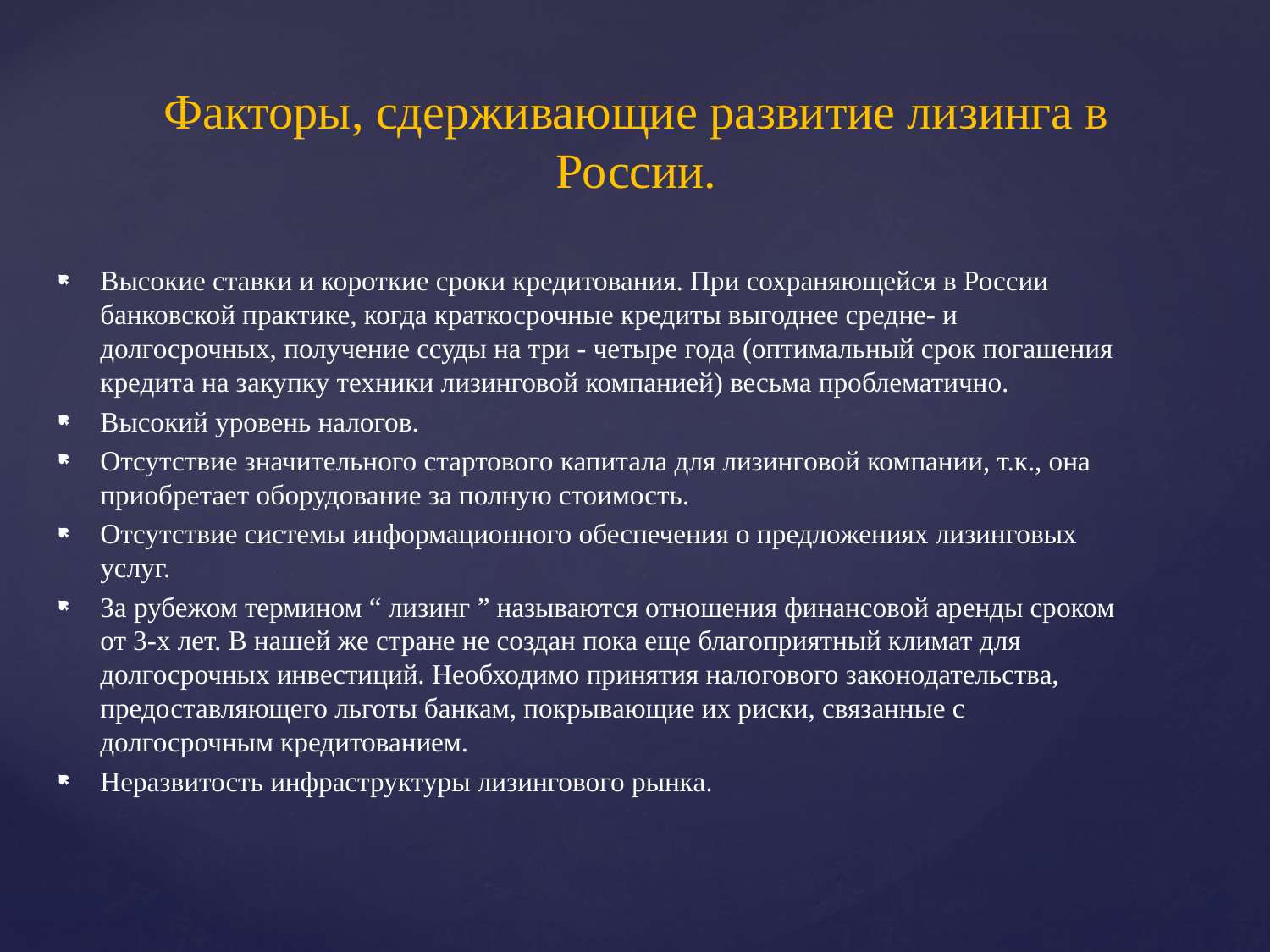

# Факторы, сдерживающие развитие лизинга в России.
Высокие ставки и короткие сроки кредитования. При сохраняющейся в России банковской практике, когда краткосрочные кредиты выгоднее средне- и долгосрочных, получение ссуды на три - четыре года (оптимальный срок погашения кредита на закупку техники лизинговой компанией) весьма проблематично.
Высокий уровень налогов.
Отсутствие значительного стартового капитала для лизинговой компании, т.к., она приобретает оборудование за полную стоимость.
Отсутствие системы информационного обеспечения о предложениях лизинговых услуг.
За рубежом термином “ лизинг ” называются отношения финансовой аренды сроком от 3-х лет. В нашей же стране не создан пока еще благоприятный климат для долгосрочных инвестиций. Необходимо принятия налогового законодательства, предоставляющего льготы банкам, покрывающие их риски, связанные с долгосрочным кредитованием.
Неразвитость инфраструктуры лизингового рынка.